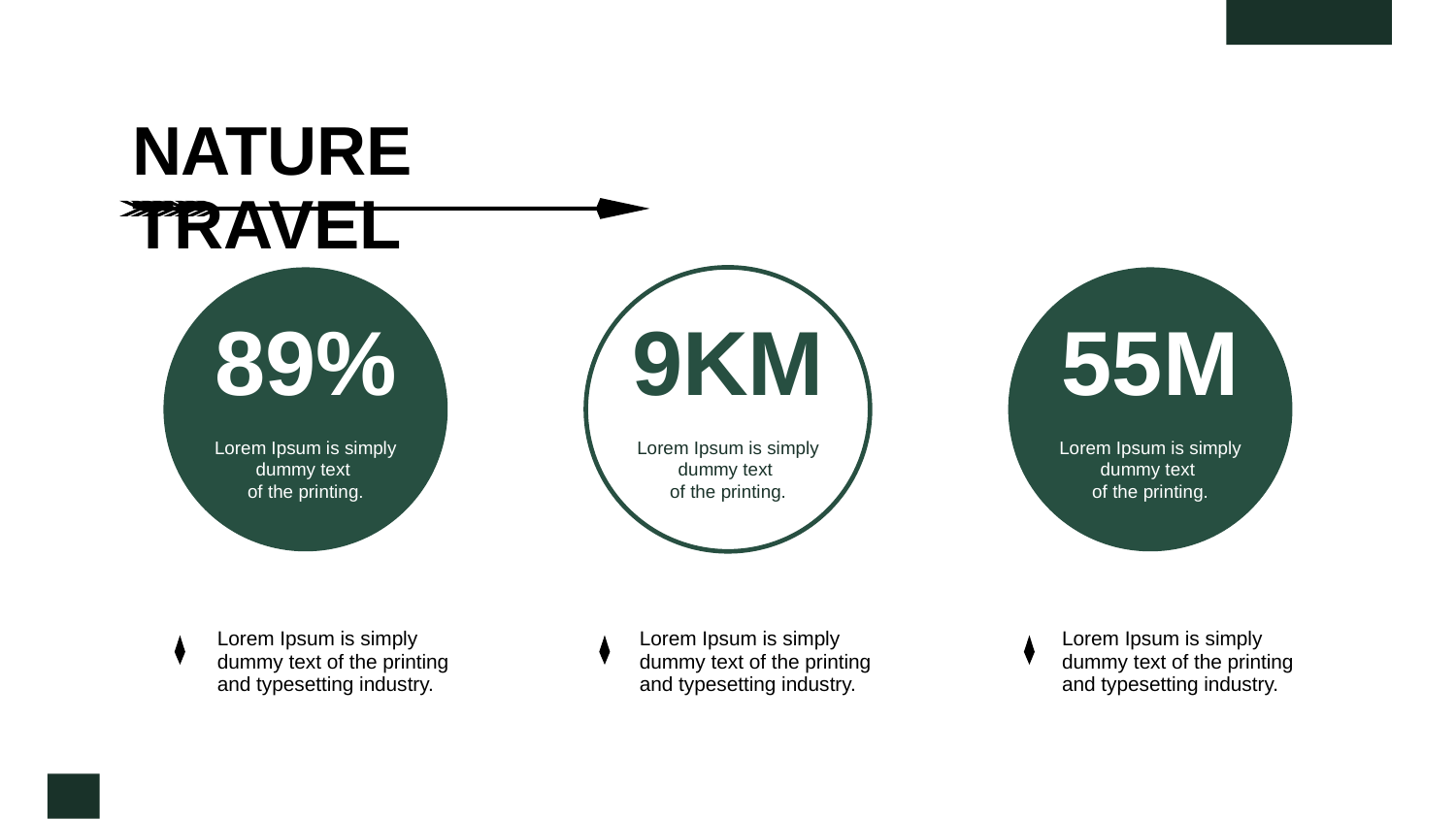

NATURE TRAVEL

89%
9KM
55M
Lorem Ipsum is simply dummy text
of the printing.
Lorem Ipsum is simply dummy text
of the printing.
Lorem Ipsum is simply dummy text
of the printing.
Lorem Ipsum is simply dummy text of the printing and typesetting industry.
Lorem Ipsum is simply dummy text of the printing and typesetting industry.
Lorem Ipsum is simply dummy text of the printing and typesetting industry.